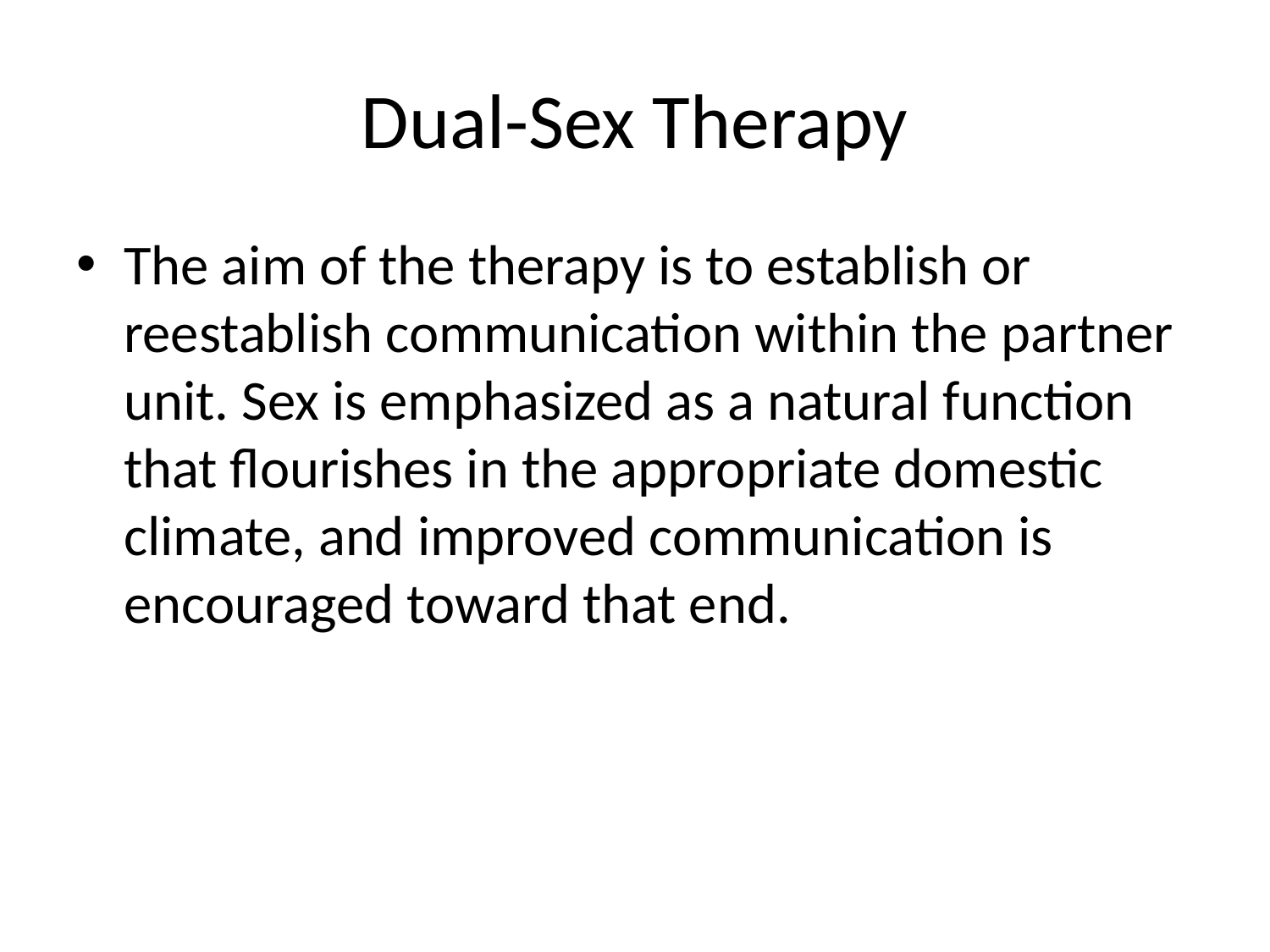

# Dual-Sex Therapy
The aim of the therapy is to establish or reestablish communication within the partner unit. Sex is emphasized as a natural function that flourishes in the appropriate domestic climate, and improved communication is encouraged toward that end.